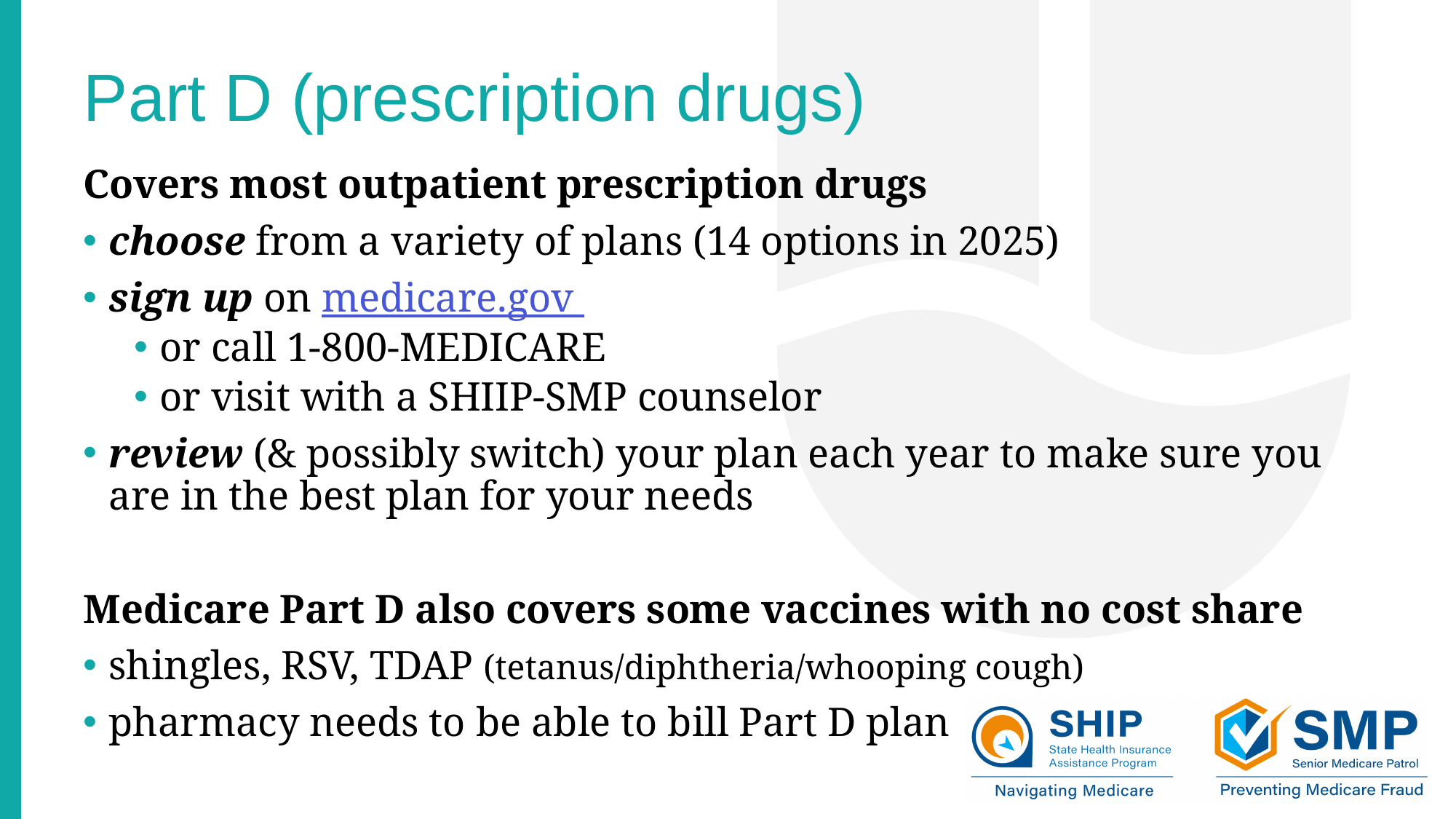

# Part D (prescription drugs)
Covers most outpatient prescription drugs
choose from a variety of plans (14 options in 2025)
sign up on medicare.gov
or call 1-800-MEDICARE
or visit with a SHIIP-SMP counselor
review (& possibly switch) your plan each year to make sure you are in the best plan for your needs

Medicare Part D also covers some vaccines with no cost share
shingles, RSV, TDAP (tetanus/diphtheria/whooping cough)
pharmacy needs to be able to bill Part D plan